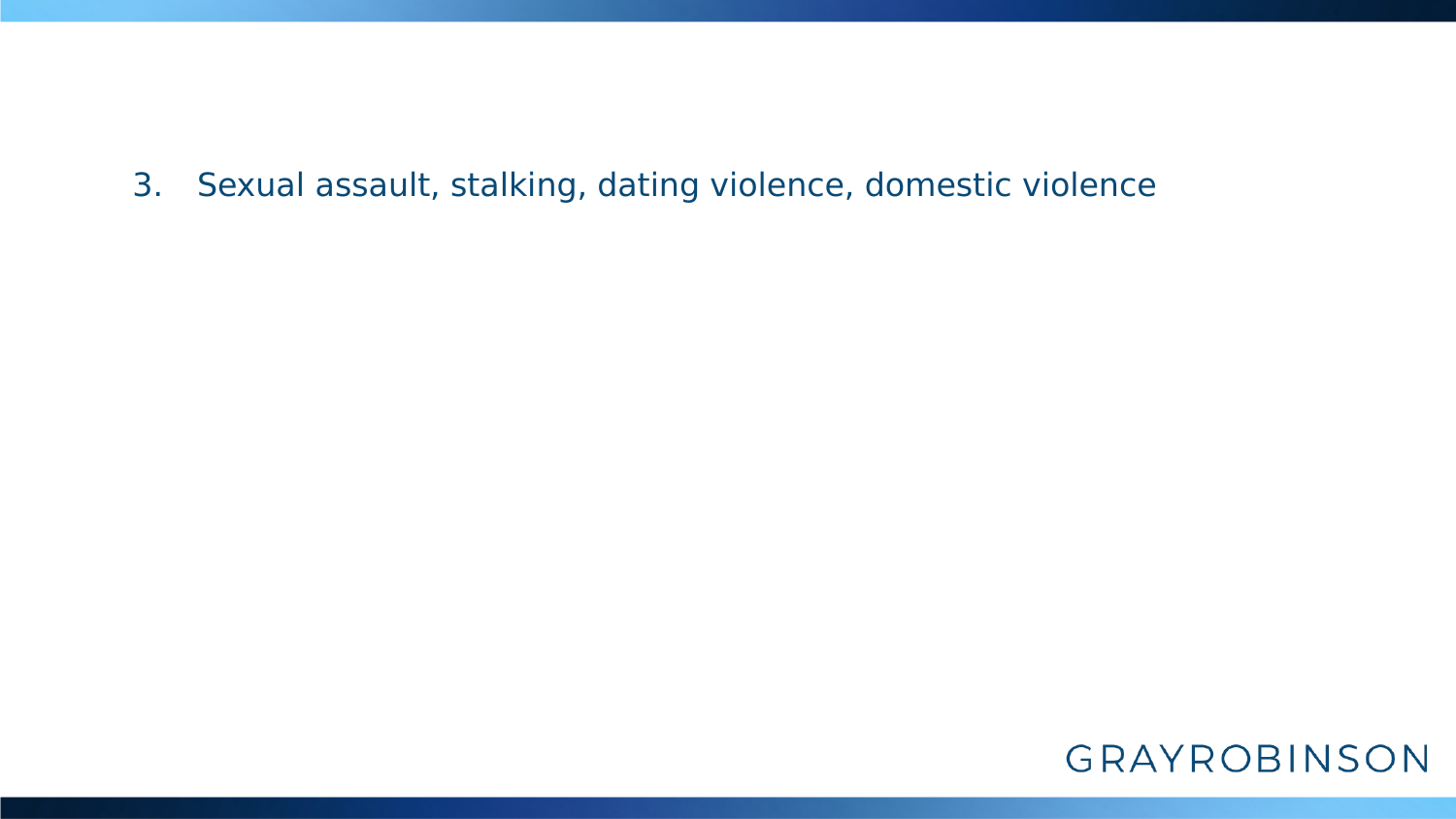

#
 Sexual assault, stalking, dating violence, domestic violence